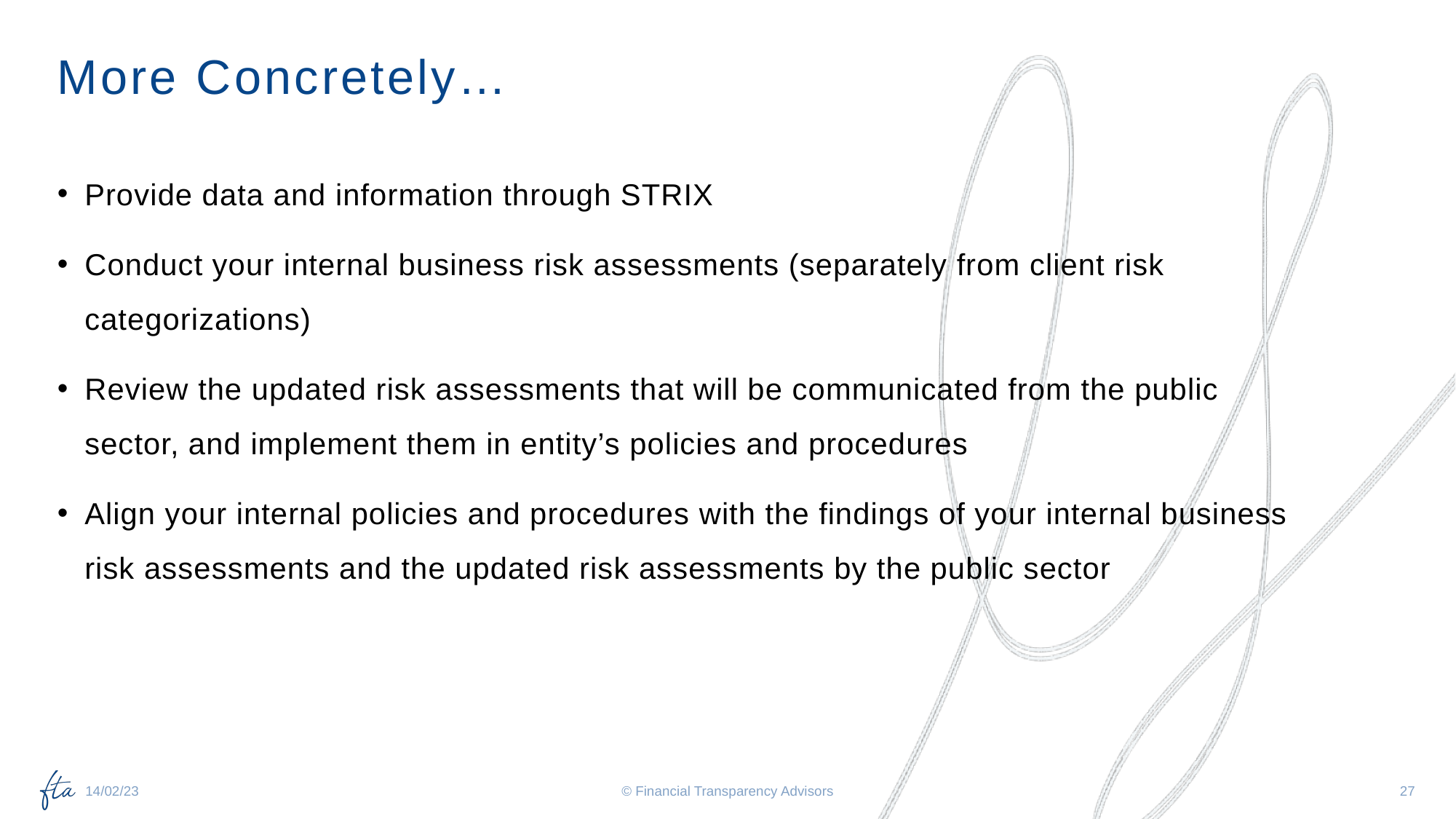

# More Concretely…
Provide data and information through STRIX
Conduct your internal business risk assessments (separately from client risk categorizations)
Review the updated risk assessments that will be communicated from the public sector, and implement them in entity’s policies and procedures
Align your internal policies and procedures with the findings of your internal business risk assessments and the updated risk assessments by the public sector
© Financial Transparency Advisors